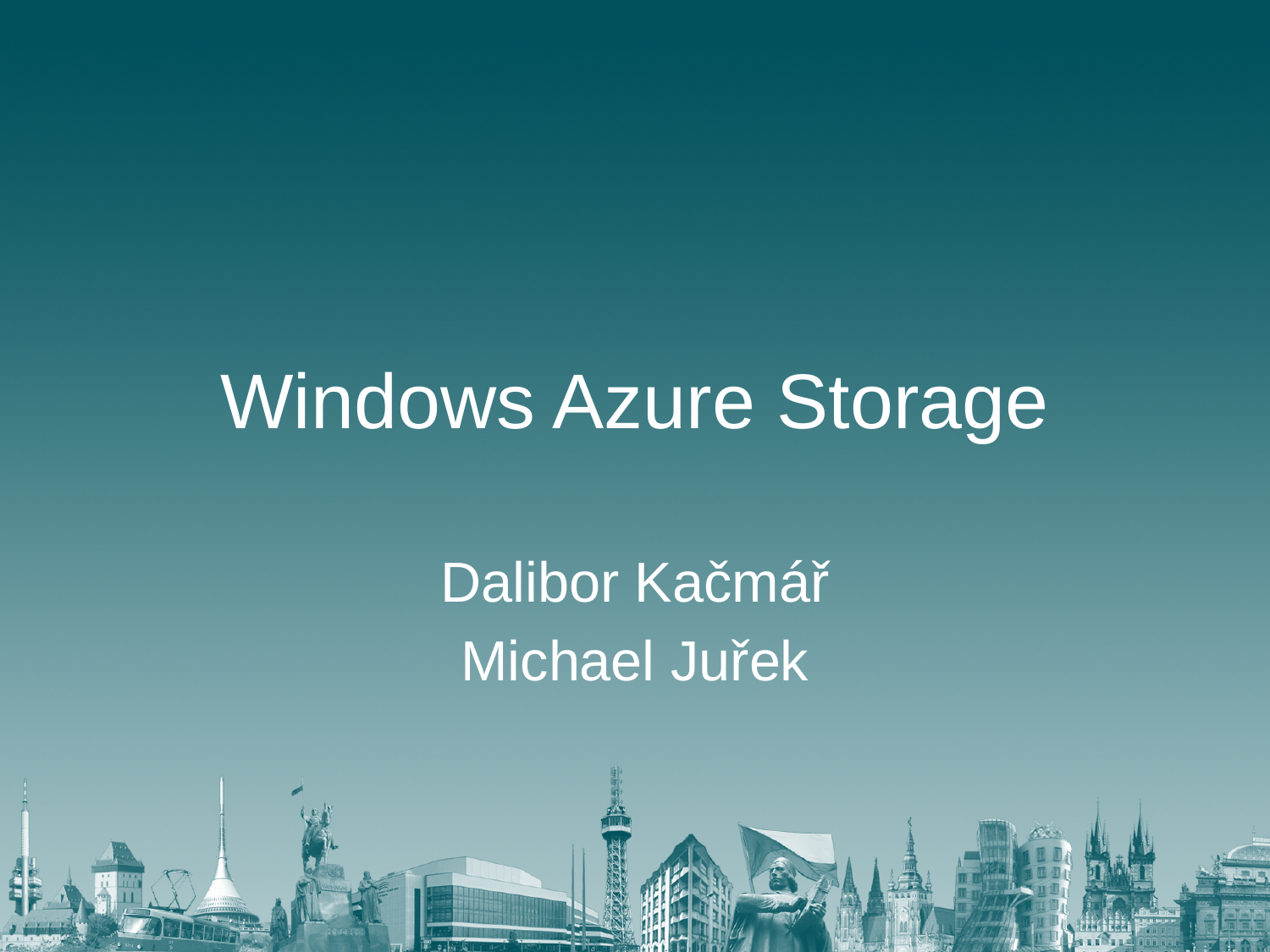

# Windows Azure Storage
Dalibor Kačmář
Michael Juřek